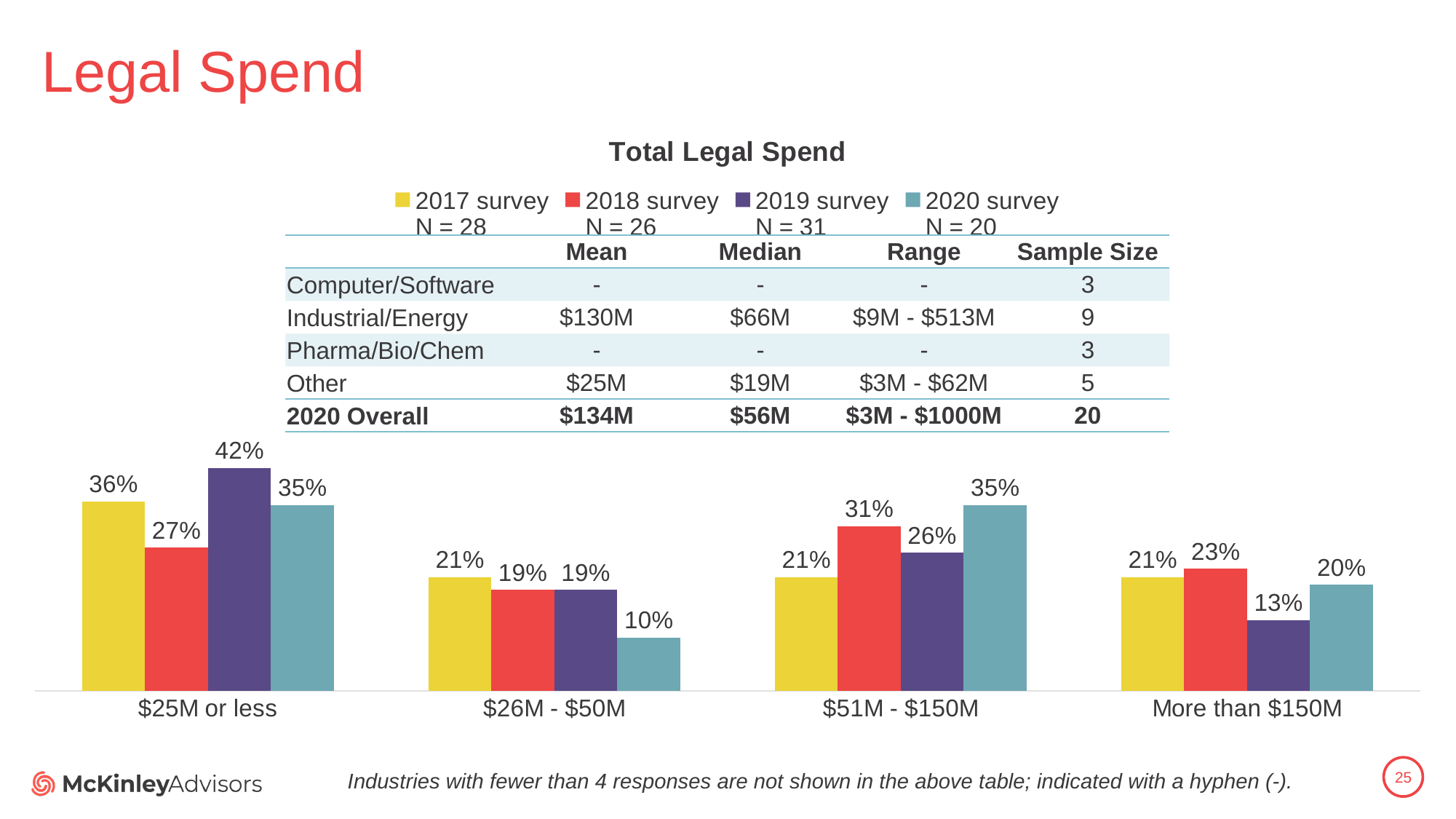

# Legal Spend

### Chart: Total Legal Spend

| Category | 2017 survey
N = 28 | 2018 survey
N = 26 | 2019 survey
N = 31 | 2020 survey
N = 20 |
|---|---|---|---|---|
| $25M or less | 0.35714285714285715 | 0.27 | 0.42 | 0.35 |
| $26M - $50M | 0.21428571428571427 | 0.19 | 0.19 | 0.1 |
| $51M - $150M | 0.21428571428571427 | 0.31 | 0.26 | 0.35 |
| More than $150M | 0.21428571428571427 | 0.23 | 0.13333333333333333 | 0.2 |
|  | Mean | Median | Range | Sample Size |
| --- | --- | --- | --- | --- |
| Computer/Software | - | - | - | 3 |
| Industrial/Energy | $130M | $66M | $9M - $513M | 9 |
| Pharma/Bio/Chem | - | - | - | 3 |
| Other | $25M | $19M | $3M - $62M | 5 |
| 2020 Overall | $134M | $56M | $3M - $1000M | 20 |
25
Industries with fewer than 4 responses are not shown in the above table; indicated with a hyphen (-).